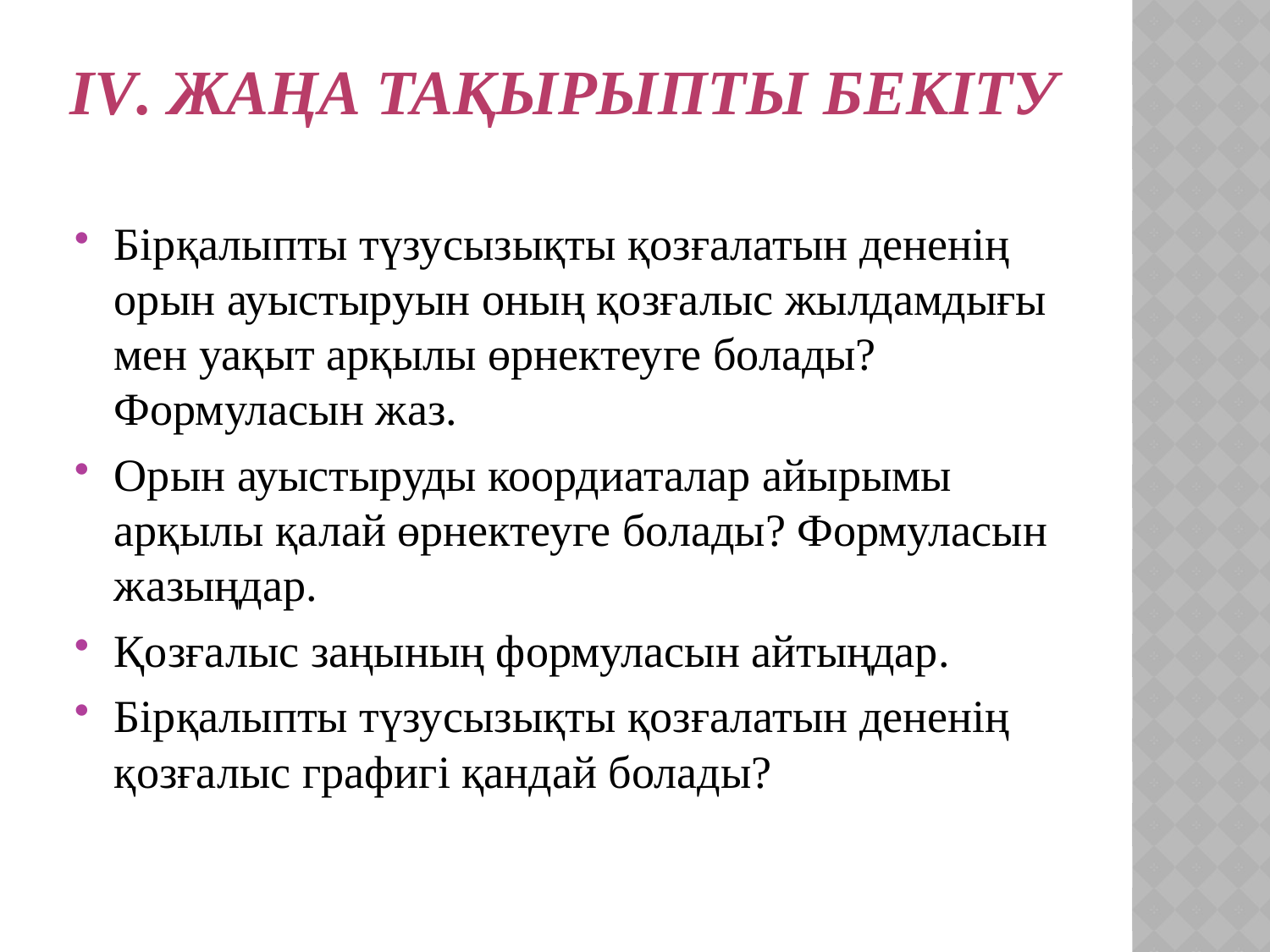

# ІV. Жаңа тақырыпты бекіту
Бірқалыпты түзусызықты қозғалатын дененің орын ауыстыруын оның қозғалыс жылдамдығы мен уақыт арқылы өрнектеуге болады? Формуласын жаз.
Орын ауыстыруды коордиаталар айырымы арқылы қалай өрнектеуге болады? Формуласын жазыңдар.
Қозғалыс заңының формуласын айтыңдар.
Бірқалыпты түзусызықты қозғалатын дененің қозғалыс графигі қандай болады?